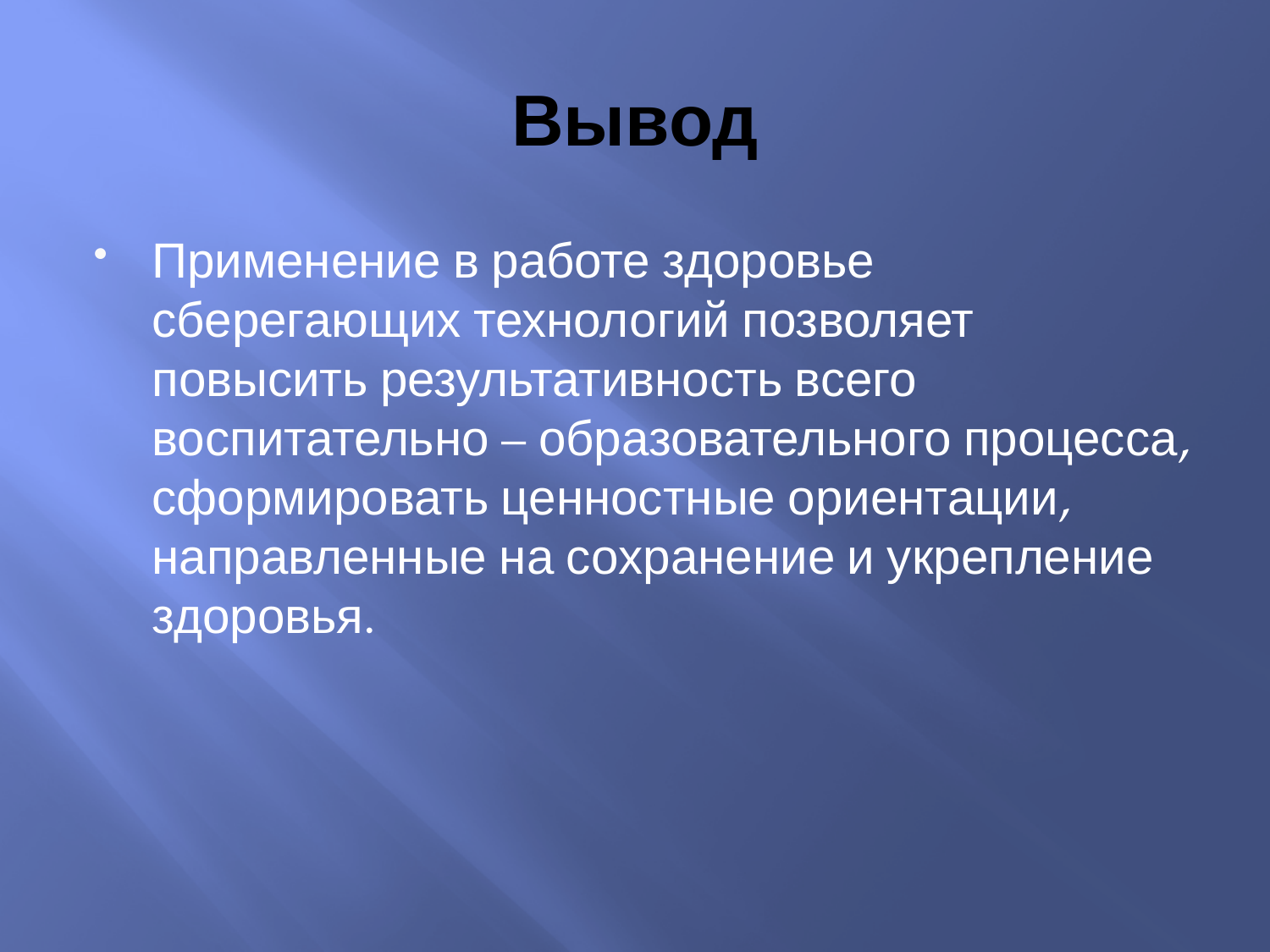

# Вывод
Применение в работе здоровье сберегающих технологий позволяет повысить результативность всего воспитательно – образовательного процесса, сформировать ценностные ориентации, направленные на сохранение и укрепление здоровья.